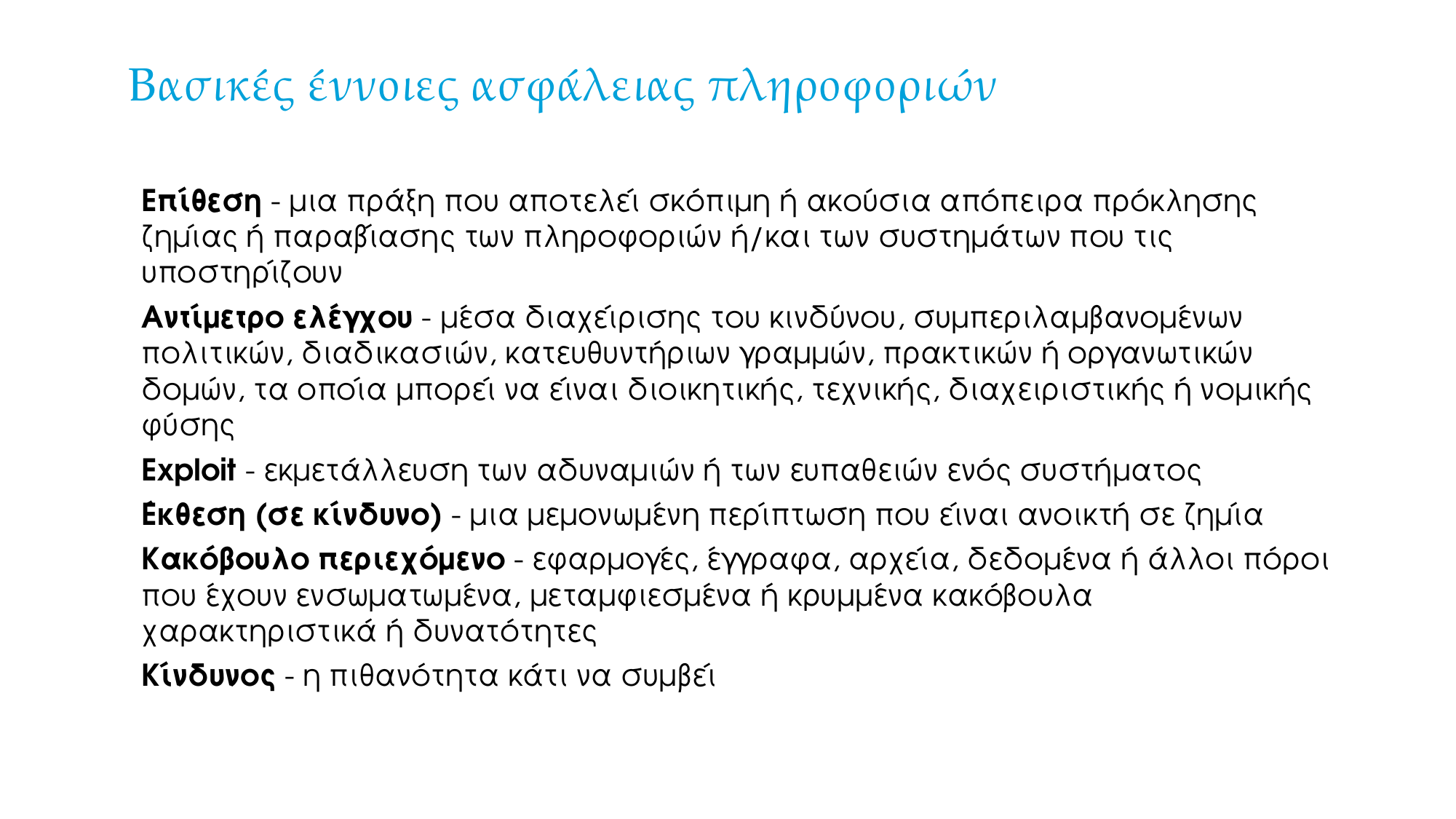

# Βασικές έννοιες ασφάλειας πληροφοριών
Επίθεση - μια πράξη που αποτελεί σκόπιμη ή ακούσια απόπειρα πρόκλησης ζημίας ή παραβίασης των πληροφοριών ή/και των συστημάτων που τις υποστηρίζουν
Αντίμετρο ελέγχου - μέσα διαχείρισης του κινδύνου, συμπεριλαμβανομένων πολιτικών, διαδικασιών, κατευθυντήριων γραμμών, πρακτικών ή οργανωτικών δομών, τα οποία μπορεί να είναι διοικητικής, τεχνικής, διαχειριστικής ή νομικής φύσης
Exploit - εκμετάλλευση των αδυναμιών ή των ευπαθειών ενός συστήματος
Έκθεση (σε κίνδυνο) - μια μεμονωμένη περίπτωση που είναι ανοικτή σε ζημία
Κακόβουλο περιεχόμενο - εφαρμογές, έγγραφα, αρχεία, δεδομένα ή άλλοι πόροι που έχουν ενσωματωμένα, μεταμφιεσμένα ή κρυμμένα κακόβουλα χαρακτηριστικά ή δυνατότητες
Κίνδυνος - η πιθανότητα κάτι να συμβεί